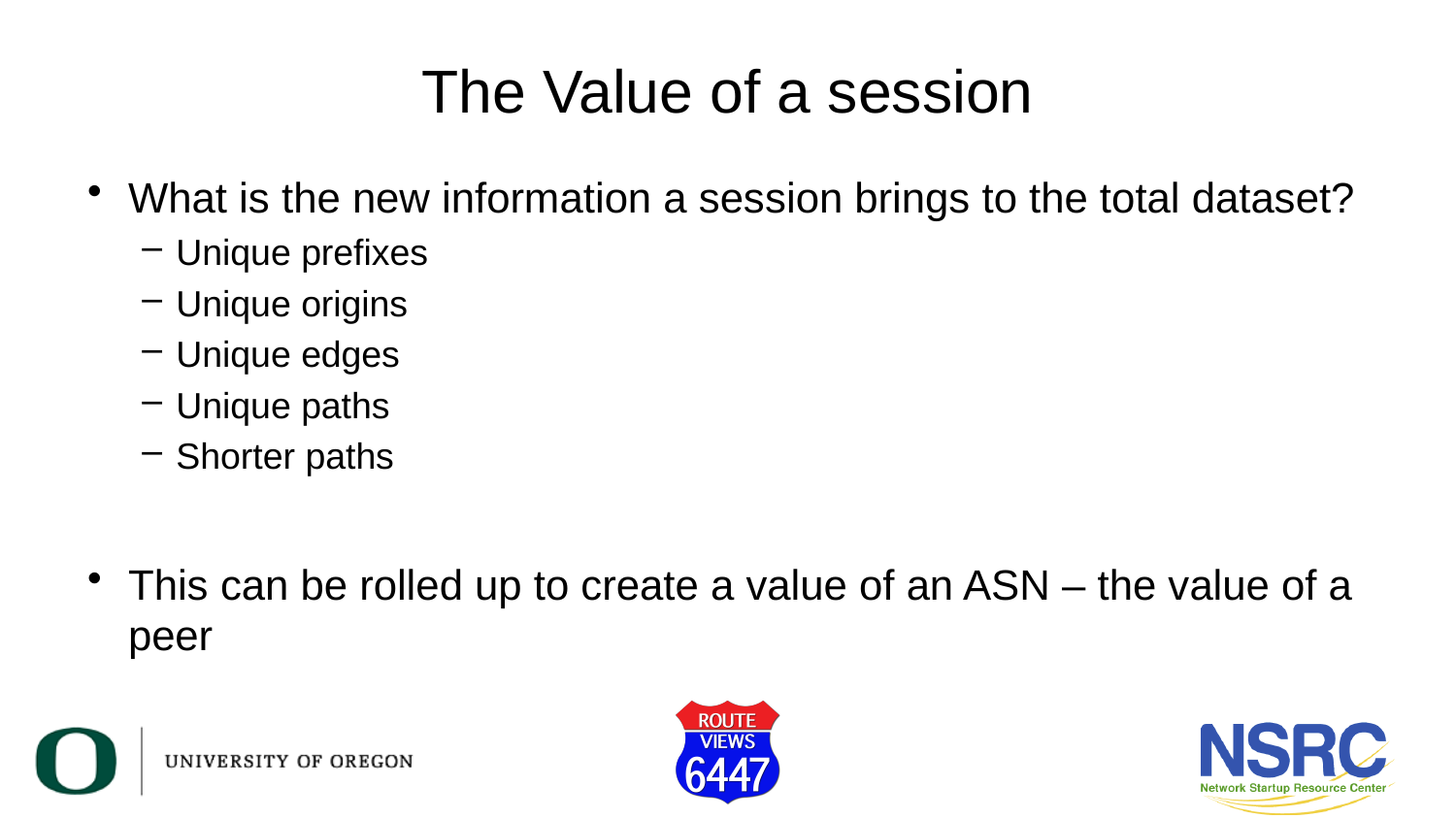

# The Value of a session
What is the new information a session brings to the total dataset?
Unique prefixes
Unique origins
Unique edges
Unique paths
Shorter paths

This can be rolled up to create a value of an ASN – the value of a peer